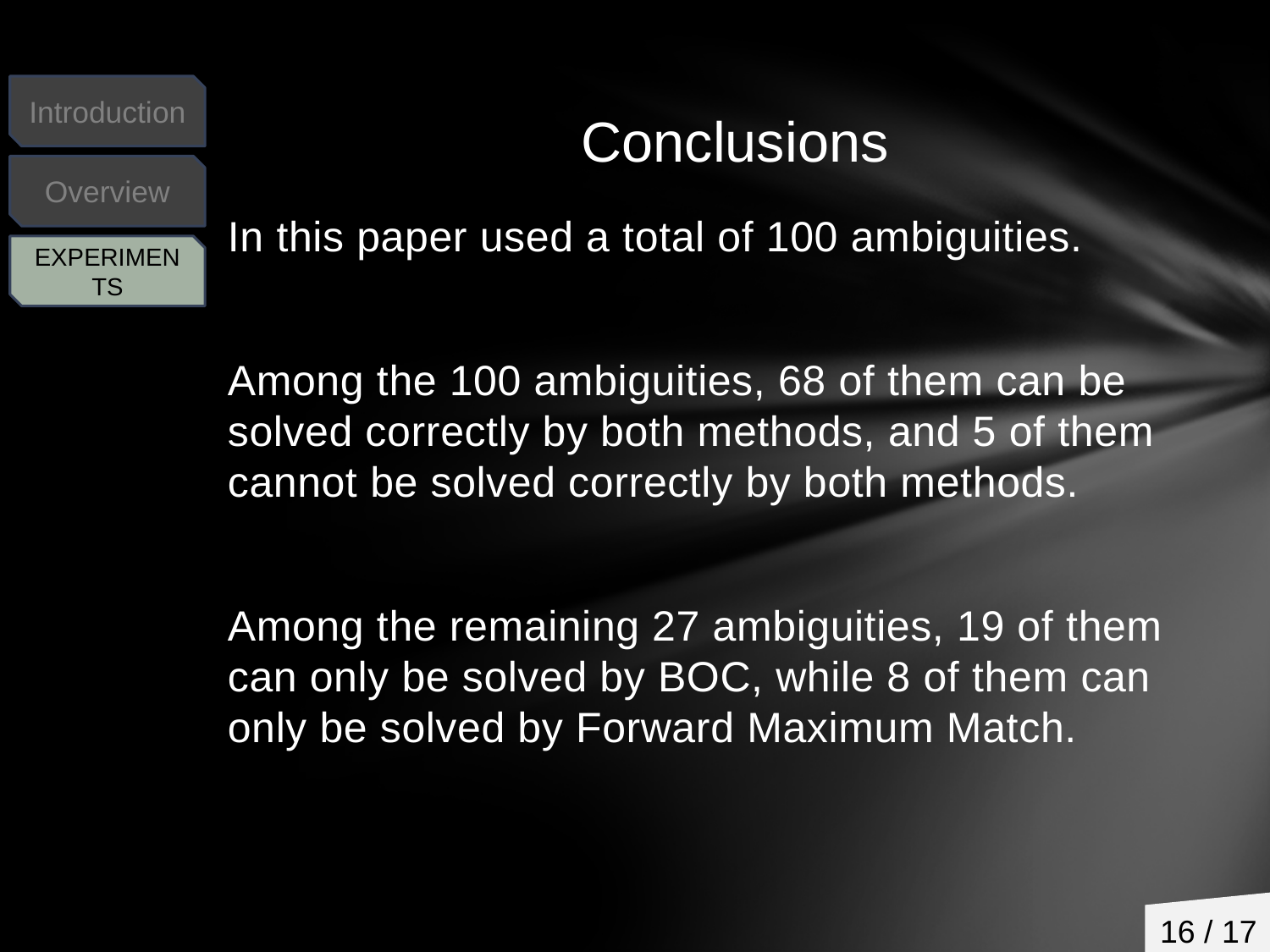

# Conclusions
Introduction
Overview
In this paper used a total of 100 ambiguities.

Among the 100 ambiguities, 68 of them can be solved correctly by both methods, and 5 of them cannot be solved correctly by both methods.

Among the remaining 27 ambiguities, 19 of them can only be solved by BOC, while 8 of them can only be solved by Forward Maximum Match.
EXPERIMENTS
16 / 17